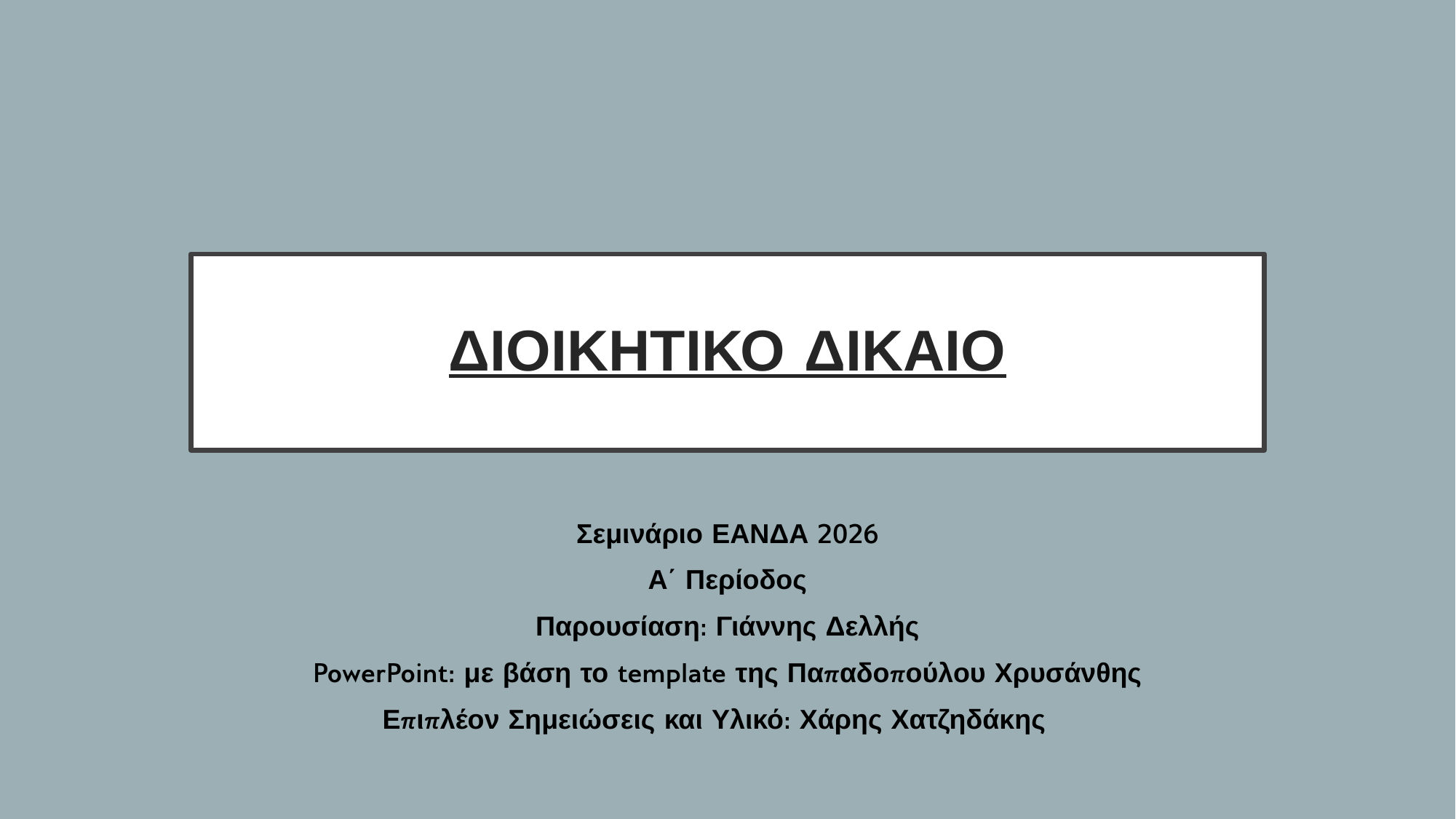

# ΔΙΟΙΚΗΤΙΚΟ ΔΙΚΑΙΟ
Σεμινάριο ΕΑΝΔΑ 2026
Α΄ Περίοδος
Παρουσίαση: Γιάννης Δελλής
PowerPoint: με βάση το template της Παπαδοπούλου Χρυσάνθης
Επιπλέον Σημειώσεις και Υλικό: Χάρης Χατζηδάκης